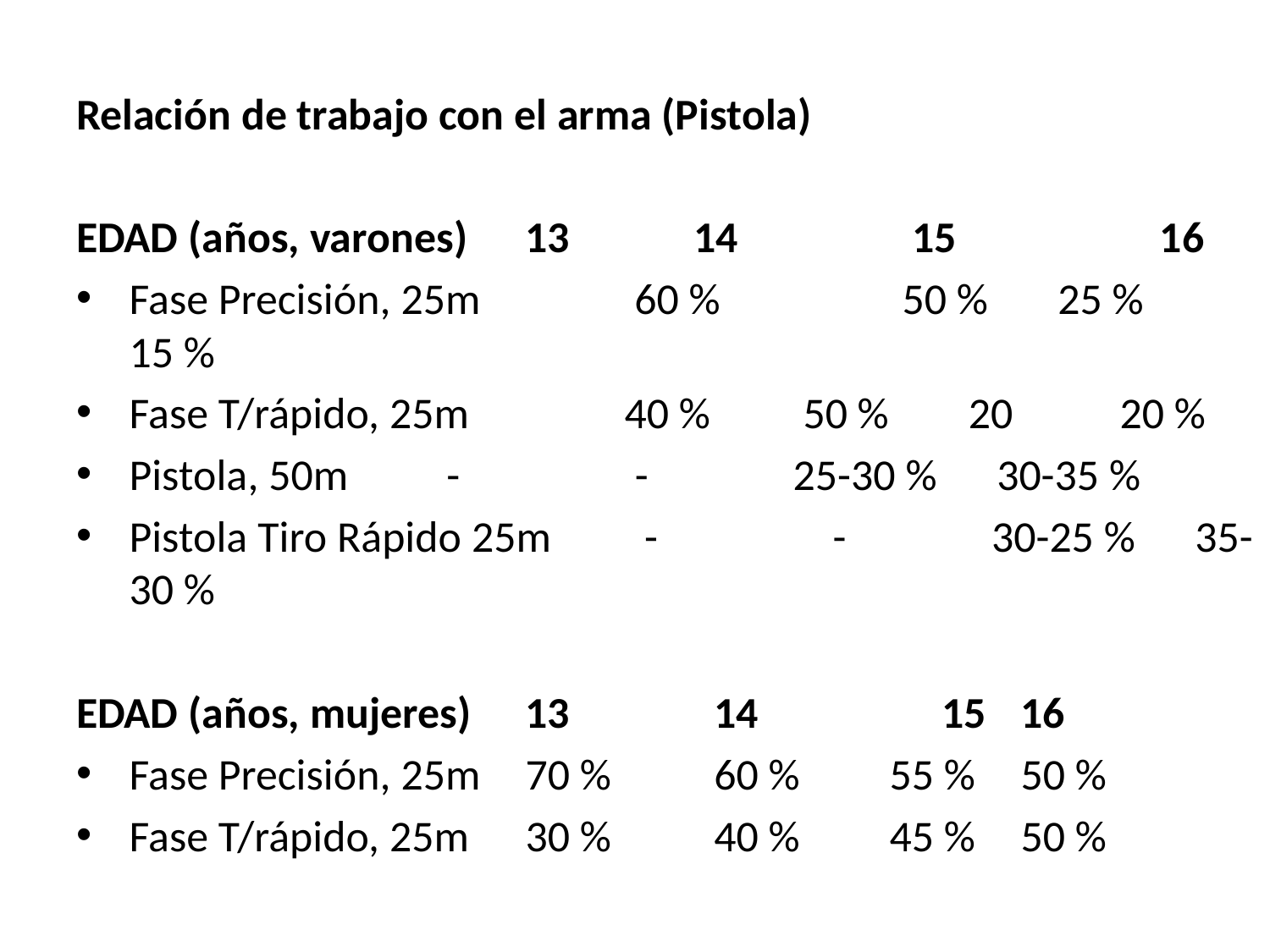

Relación de trabajo con el arma (Pistola)

EDAD (años, varones)		13	       14	         15	              16
Fase Precisión, 25m	  	 60 % 	        50 %       25 %	15 %
Fase T/rápido, 25m	   	40 % 	        50 %        20      	20 %
Pistola, 50m			  -	           -	       25-30 %      30-35 %
Pistola Tiro Rápido 25m	  -	           -	       30-25 %      35-30 %

EDAD (años, mujeres)		13  	         14	            15	16
Fase Precisión, 25m		70 % 	         60 %         55 % 	50 %
Fase T/rápido, 25m 		30 % 	         40 %         45 % 	50 %